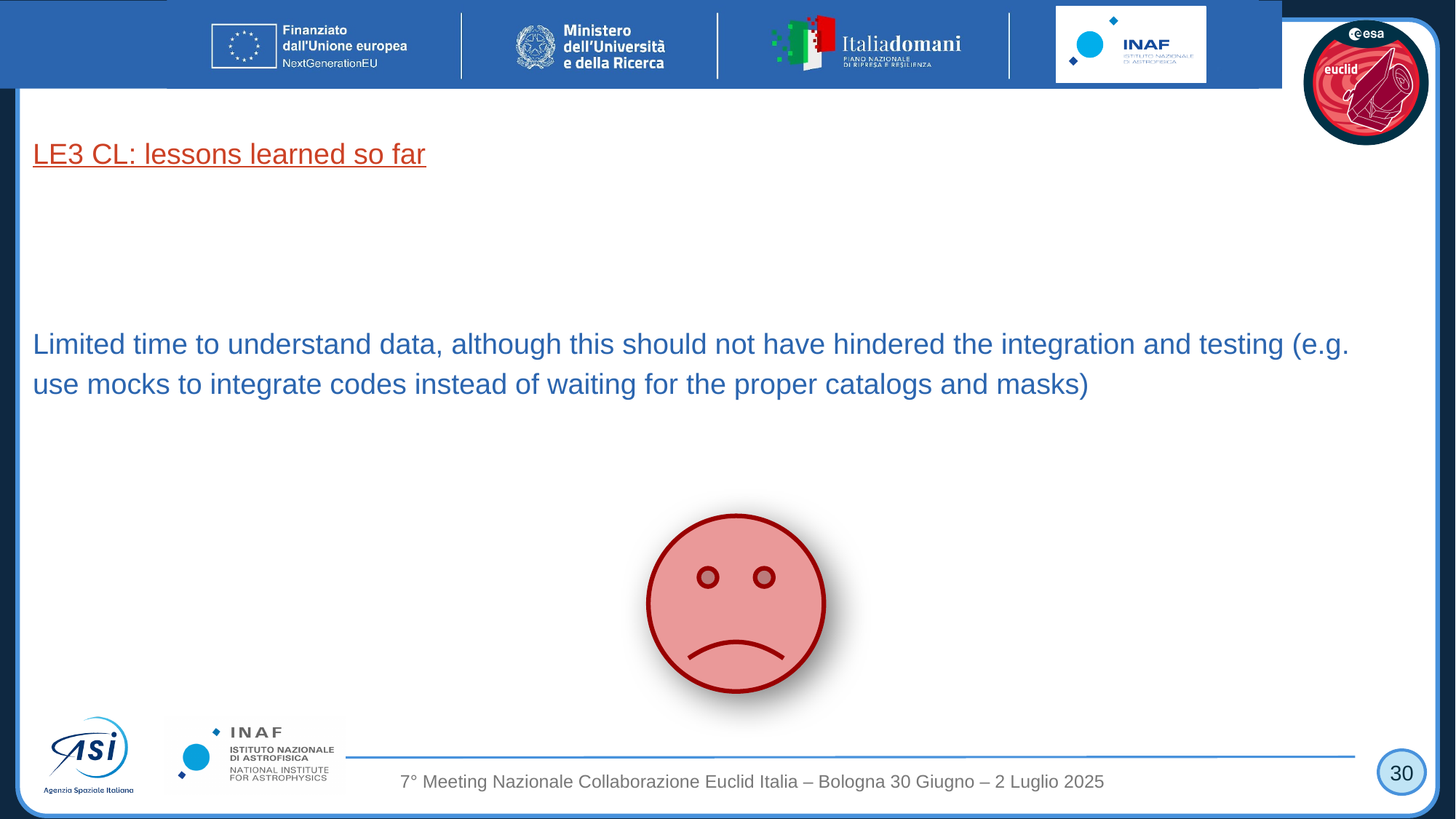

LE3 CL: lessons learned so far
Limited time to understand data, although this should not have hindered the integration and testing (e.g. use mocks to integrate codes instead of waiting for the proper catalogs and masks)